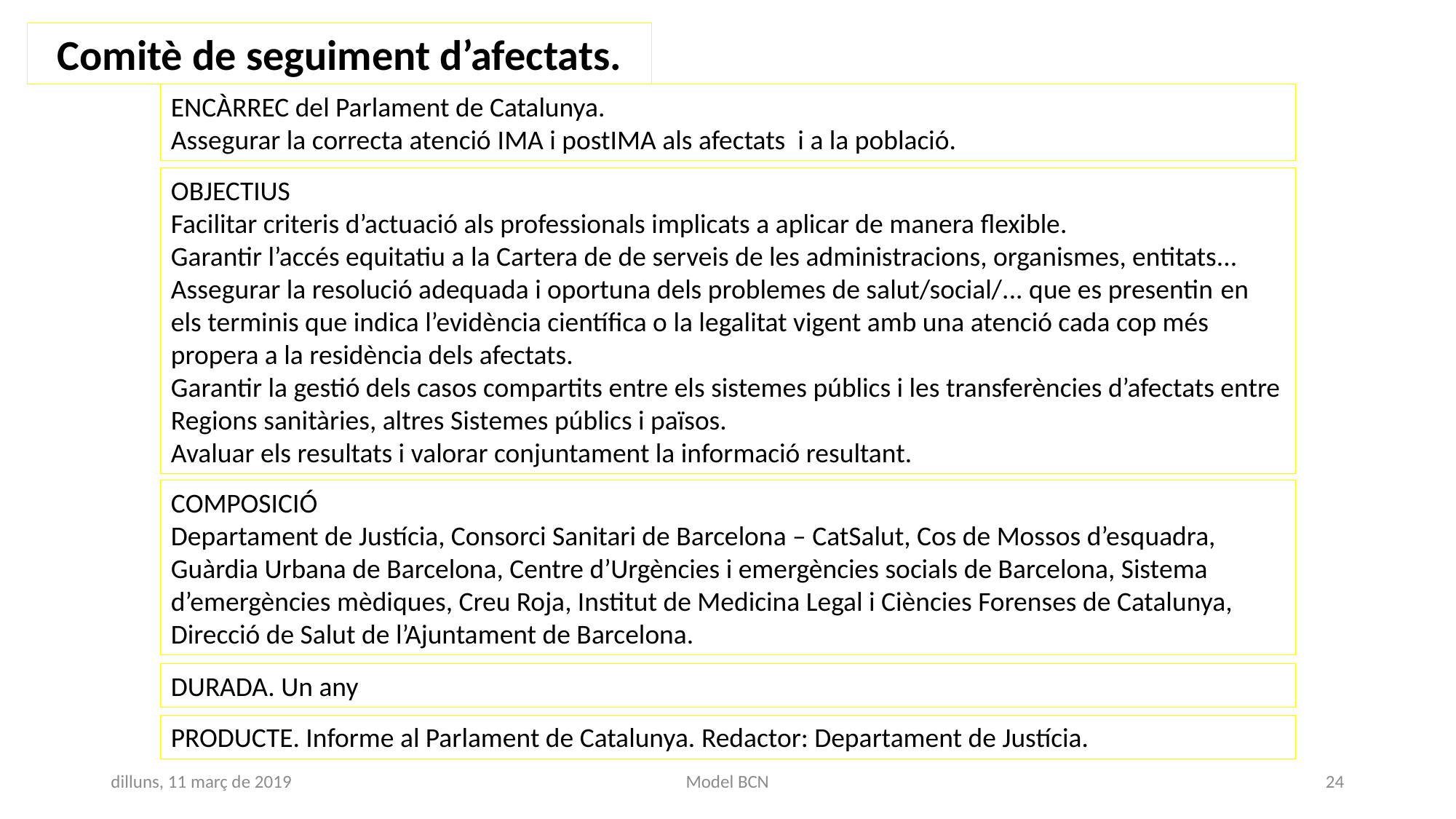

Comitè de seguiment d’afectats.
ENCÀRREC del Parlament de Catalunya.
Assegurar la correcta atenció IMA i postIMA als afectats  i a la població.
OBJECTIUS
Facilitar criteris d’actuació als professionals implicats a aplicar de manera flexible.
Garantir l’accés equitatiu a la Cartera de de serveis de les administracions, organismes, entitats...
Assegurar la resolució adequada i oportuna dels problemes de salut/social/... que es presentin en els terminis que indica l’evidència científica o la legalitat vigent amb una atenció cada cop més propera a la residència dels afectats.
Garantir la gestió dels casos compartits entre els sistemes públics i les transferències d’afectats entre Regions sanitàries, altres Sistemes públics i països.
Avaluar els resultats i valorar conjuntament la informació resultant.
COMPOSICIÓ
Departament de Justícia, Consorci Sanitari de Barcelona – CatSalut, Cos de Mossos d’esquadra, Guàrdia Urbana de Barcelona, Centre d’Urgències i emergències socials de Barcelona, Sistema d’emergències mèdiques, Creu Roja, Institut de Medicina Legal i Ciències Forenses de Catalunya,  Direcció de Salut de l’Ajuntament de Barcelona.
DURADA. Un any
PRODUCTE. Informe al Parlament de Catalunya. Redactor: Departament de Justícia.
dilluns, 11 març de 2019
Model BCN
24